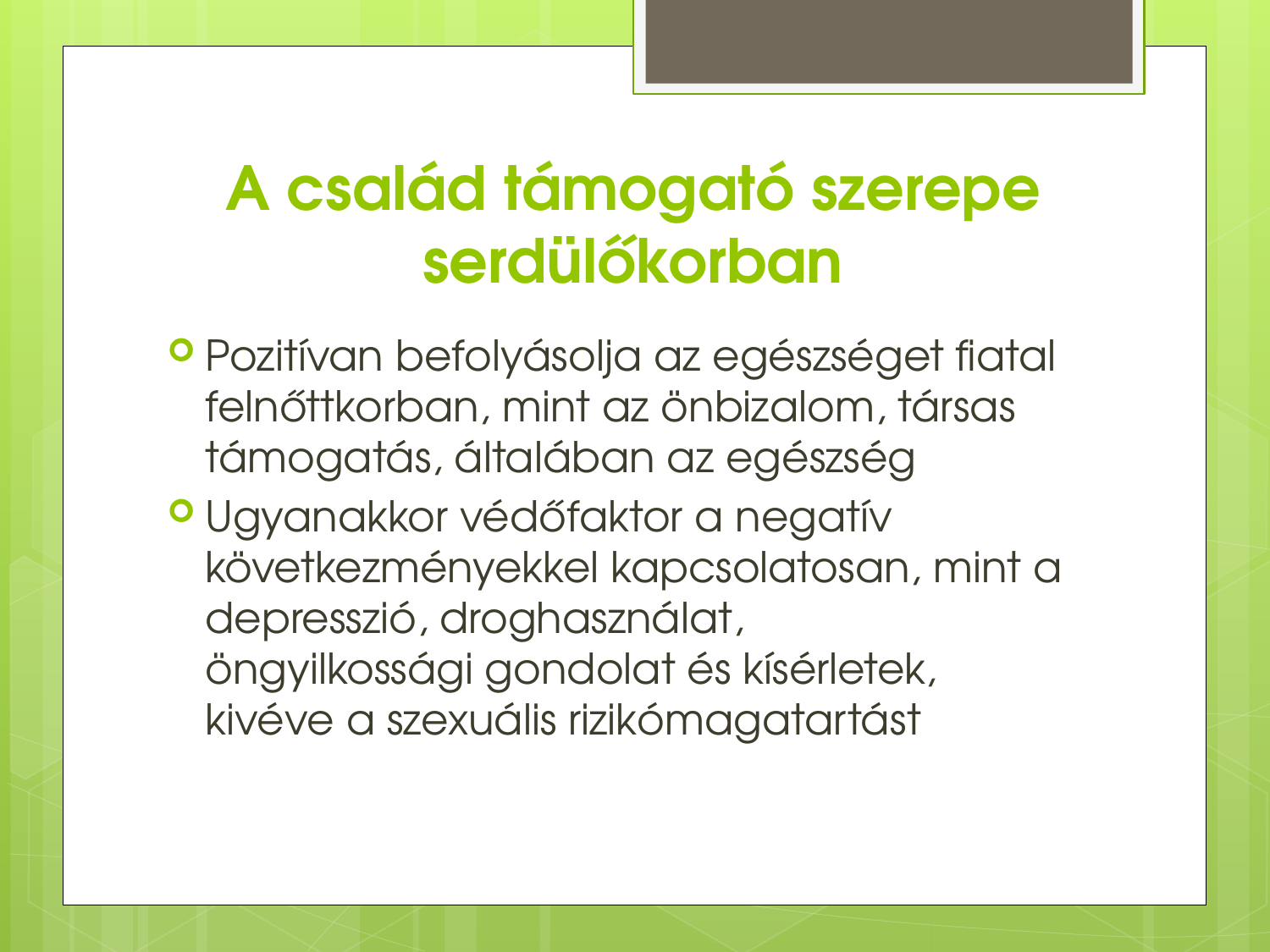

# A család támogató szerepe serdülőkorban
Pozitívan befolyásolja az egészséget fiatal felnőttkorban, mint az önbizalom, társas támogatás, általában az egészség
Ugyanakkor védőfaktor a negatív következményekkel kapcsolatosan, mint a depresszió, droghasználat,
öngyilkossági gondolat és kísérletek,
kivéve a szexuális rizikómagatartást